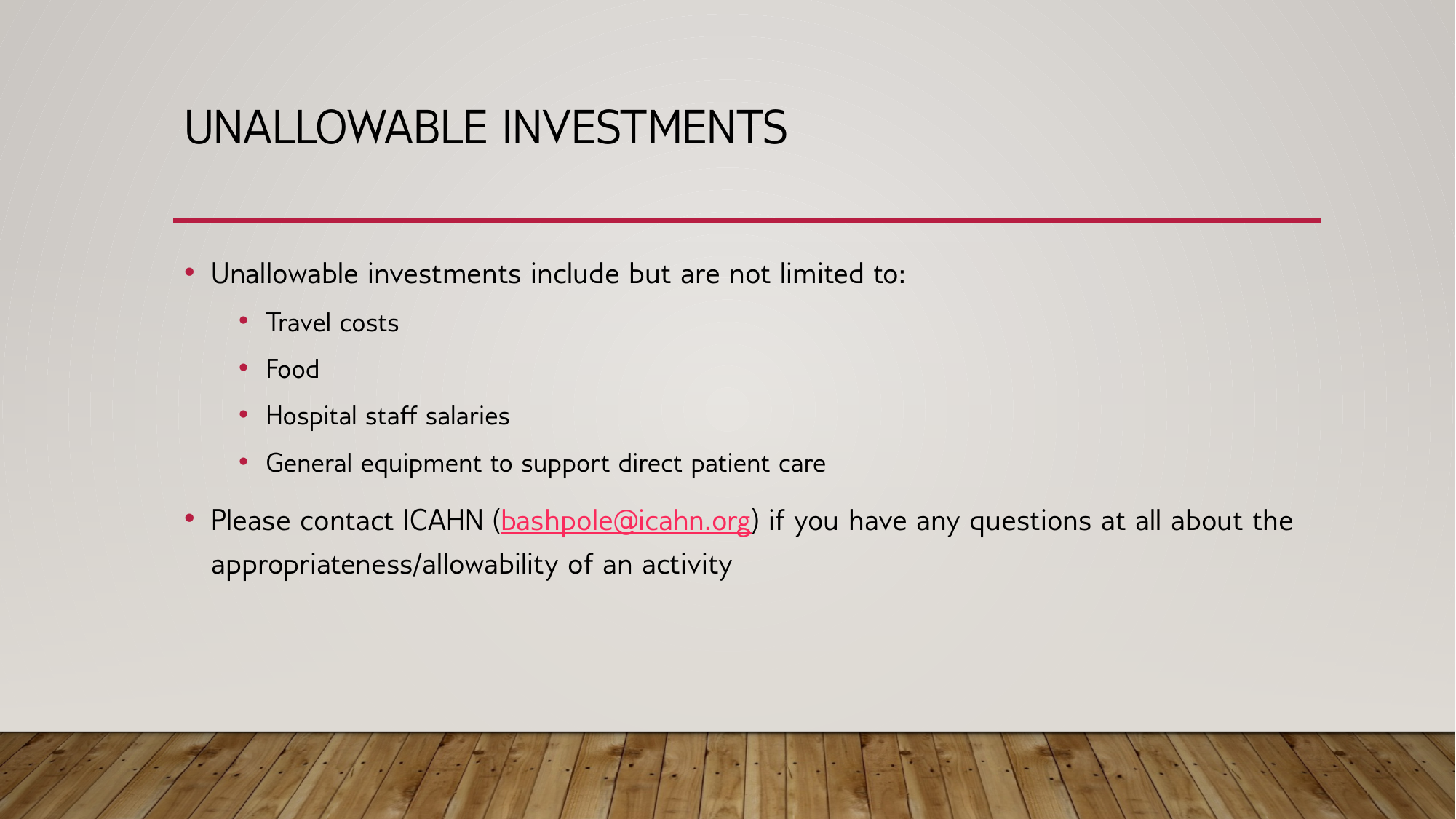

# Unallowable investments
Unallowable investments include but are not limited to:
Travel costs
Food
Hospital staff salaries
General equipment to support direct patient care
Please contact ICAHN (bashpole@icahn.org) if you have any questions at all about the appropriateness/allowability of an activity